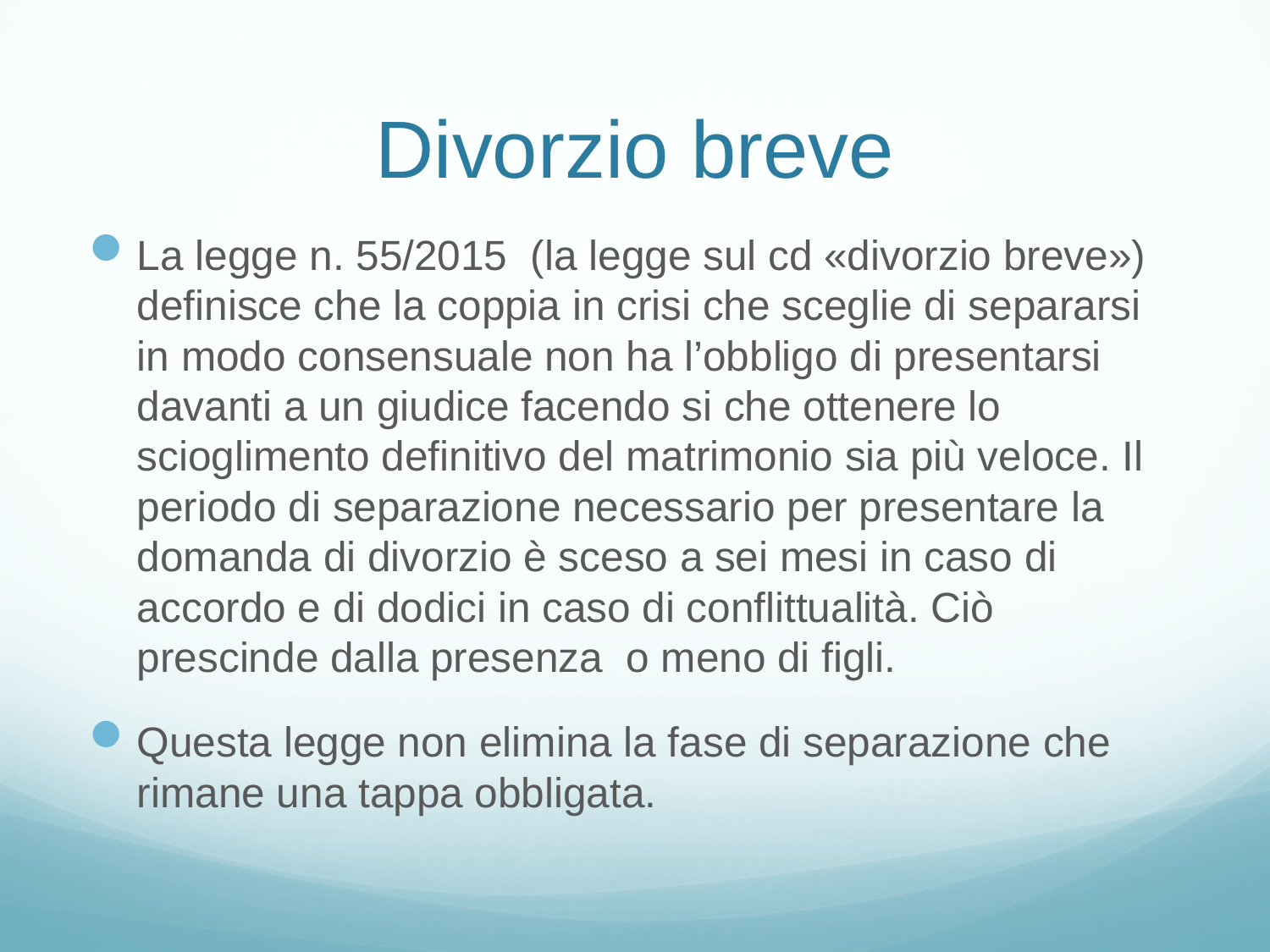

# Divorzio breve
La legge n. 55/2015  (la legge sul cd «divorzio breve») definisce che la coppia in crisi che sceglie di separarsi in modo consensuale non ha l’obbligo di presentarsi davanti a un giudice facendo si che ottenere lo scioglimento definitivo del matrimonio sia più veloce. Il periodo di separazione necessario per presentare la domanda di divorzio è sceso a sei mesi in caso di accordo e di dodici in caso di conflittualità. Ciò prescinde dalla presenza  o meno di figli.
Questa legge non elimina la fase di separazione che rimane una tappa obbligata.